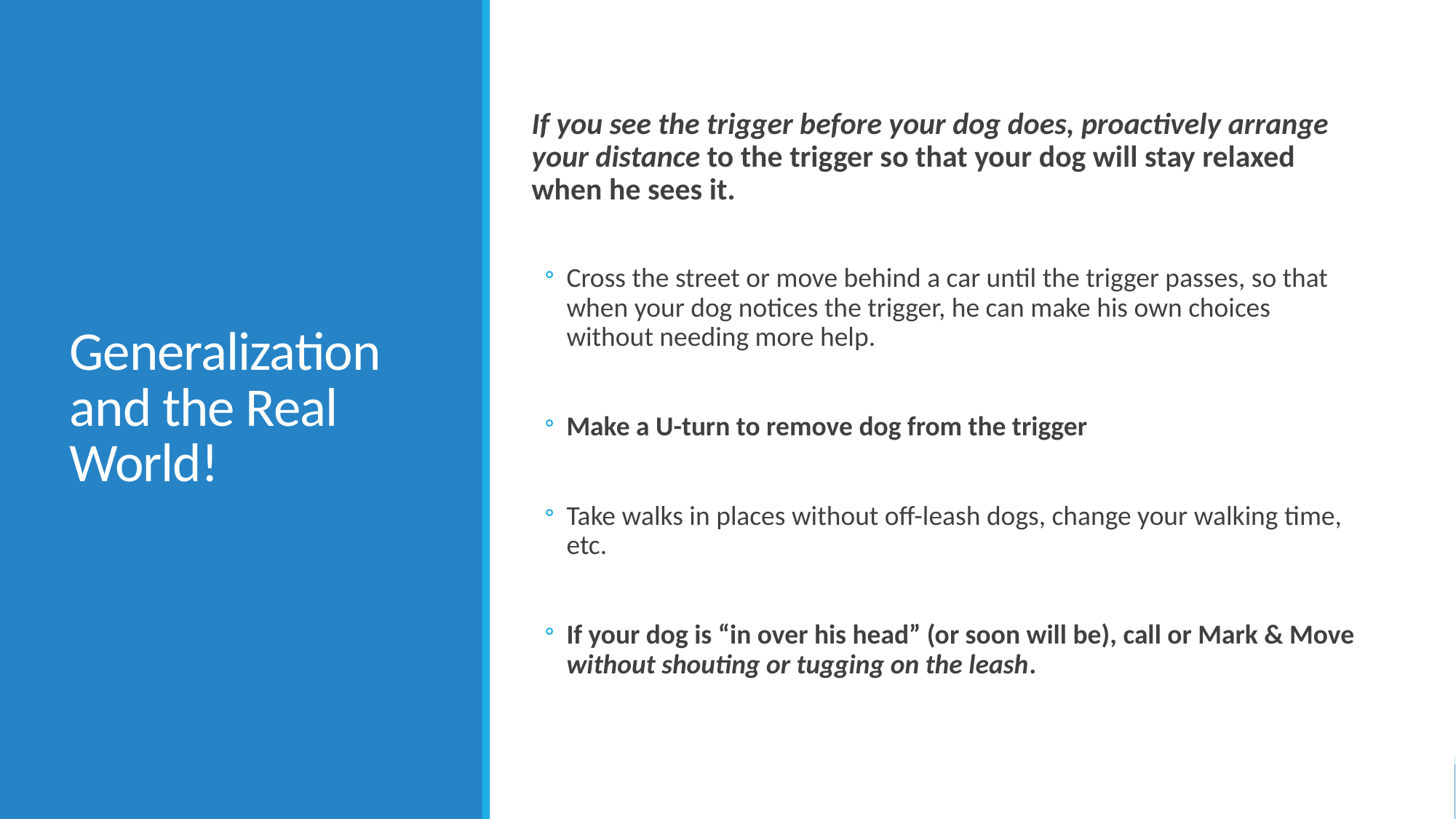

If you see the trigger before your dog does, proactively arrange your distance to the trigger so that your dog will stay relaxed when he sees it.

Cross the street or move behind a car until the trigger passes, so that when your dog notices the trigger, he can make his own choices without needing more help.

Make a U-turn to remove dog from the trigger

Take walks in places without off-leash dogs, change your walking time, etc.

If your dog is “in over his head” (or soon will be), call or Mark & Move without shouting or tugging on the leash.
# Generalization and the Real World!